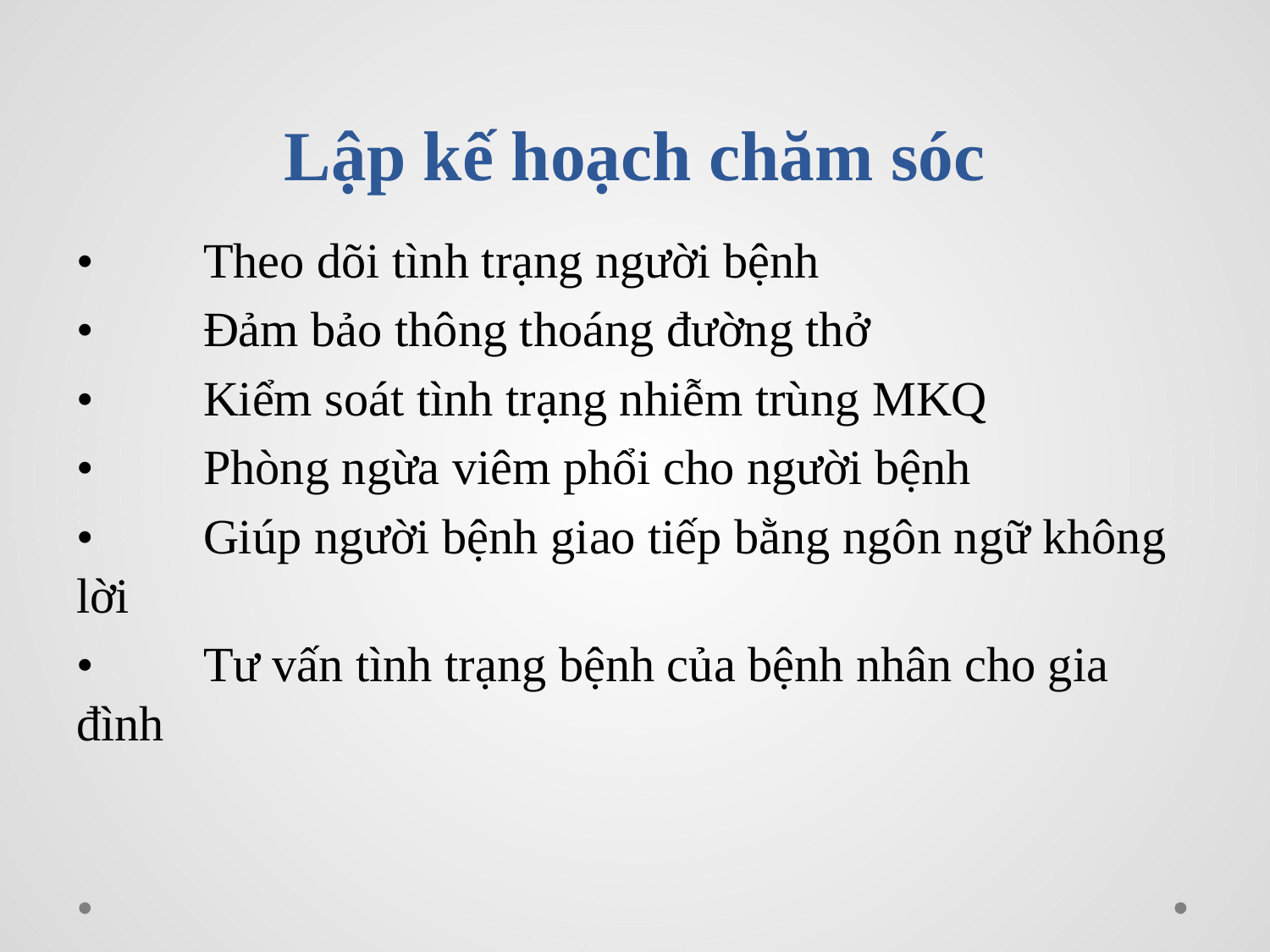

# Lập kế hoạch chăm sóc
•	Theo dõi tình trạng người bệnh
•	Đảm bảo thông thoáng đường thở
•	Kiểm soát tình trạng nhiễm trùng MKQ
•	Phòng ngừa viêm phổi cho người bệnh
•	Giúp người bệnh giao tiếp bằng ngôn ngữ không lời
•	Tư vấn tình trạng bệnh của bệnh nhân cho gia đình